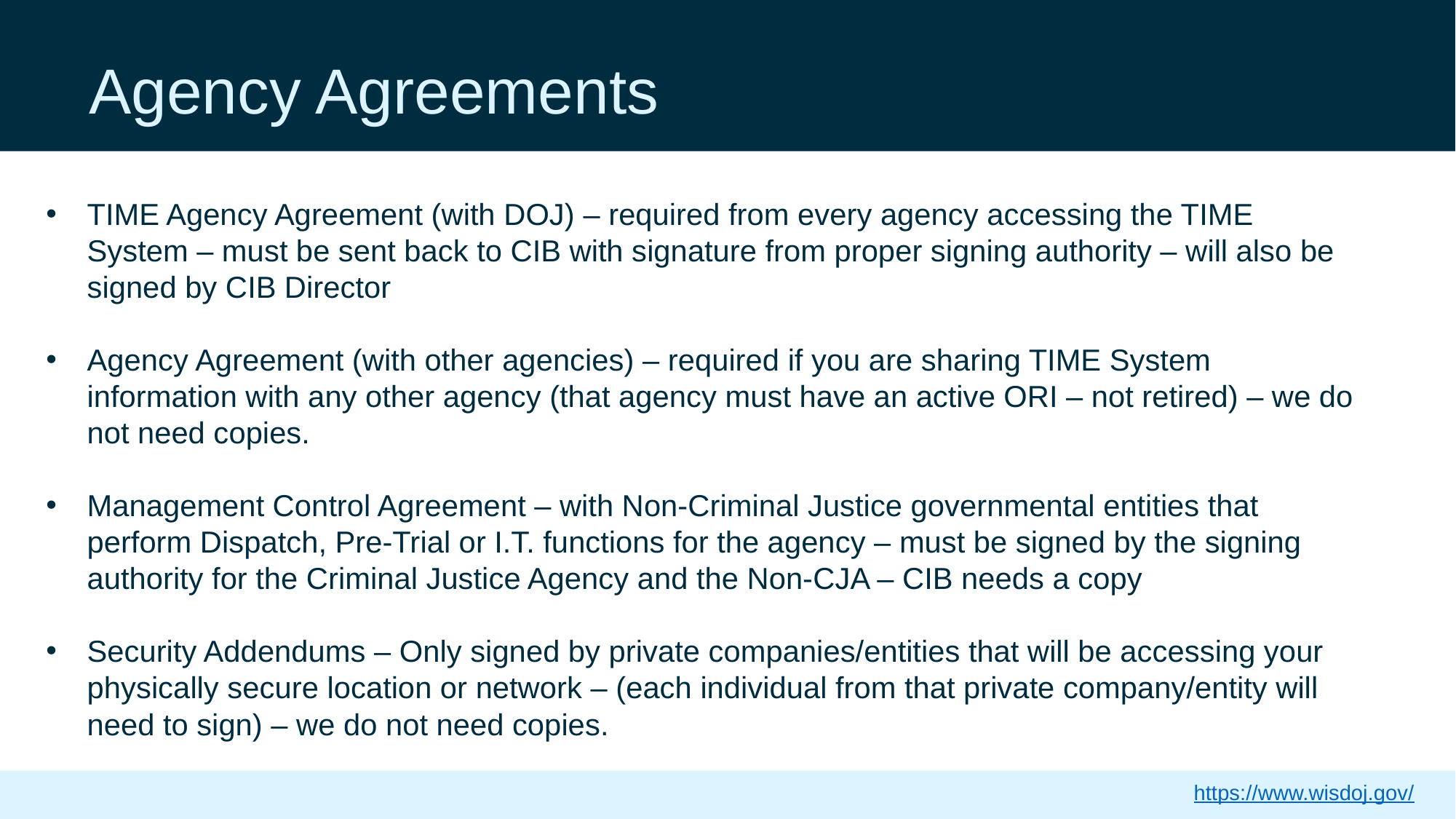

Agency Agreements
TIME Agency Agreement (with DOJ) – required from every agency accessing the TIME System – must be sent back to CIB with signature from proper signing authority – will also be signed by CIB Director

Agency Agreement (with other agencies) – required if you are sharing TIME System information with any other agency (that agency must have an active ORI – not retired) – we do not need copies.

Management Control Agreement – with Non-Criminal Justice governmental entities that perform Dispatch, Pre-Trial or I.T. functions for the agency – must be signed by the signing authority for the Criminal Justice Agency and the Non-CJA – CIB needs a copy

Security Addendums – Only signed by private companies/entities that will be accessing your physically secure location or network – (each individual from that private company/entity will need to sign) – we do not need copies.

https://www.wisdoj.gov/